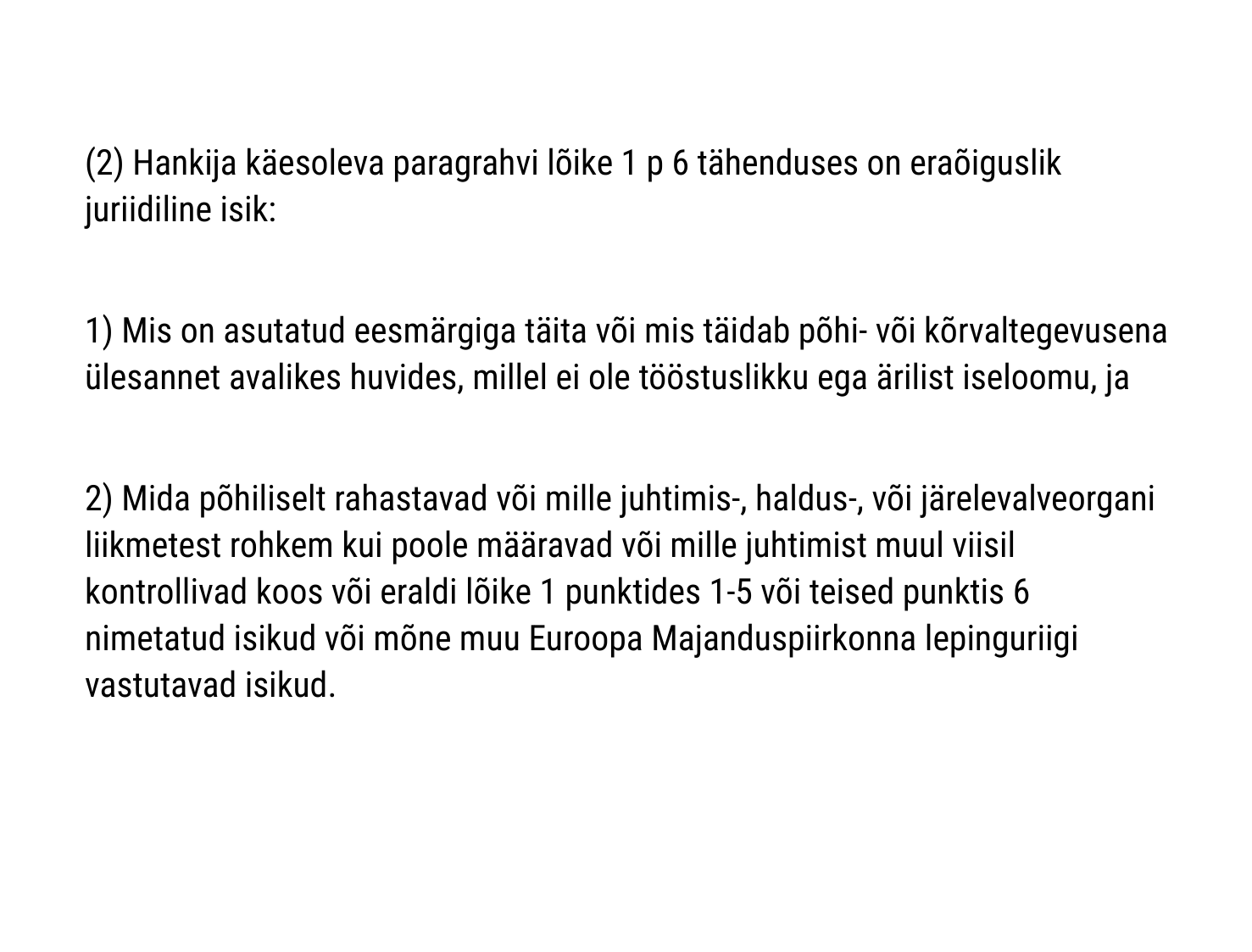

#
(2) Hankija käesoleva paragrahvi lõike 1 p 6 tähenduses on eraõiguslik juriidiline isik:

1) Mis on asutatud eesmärgiga täita või mis täidab põhi- või kõrvaltegevusena ülesannet avalikes huvides, millel ei ole tööstuslikku ega ärilist iseloomu, ja

2) Mida põhiliselt rahastavad või mille juhtimis-, haldus-, või järelevalveorgani liikmetest rohkem kui poole määravad või mille juhtimist muul viisil kontrollivad koos või eraldi lõike 1 punktides 1-5 või teised punktis 6 nimetatud isikud või mõne muu Euroopa Majanduspiirkonna lepinguriigi vastutavad isikud.